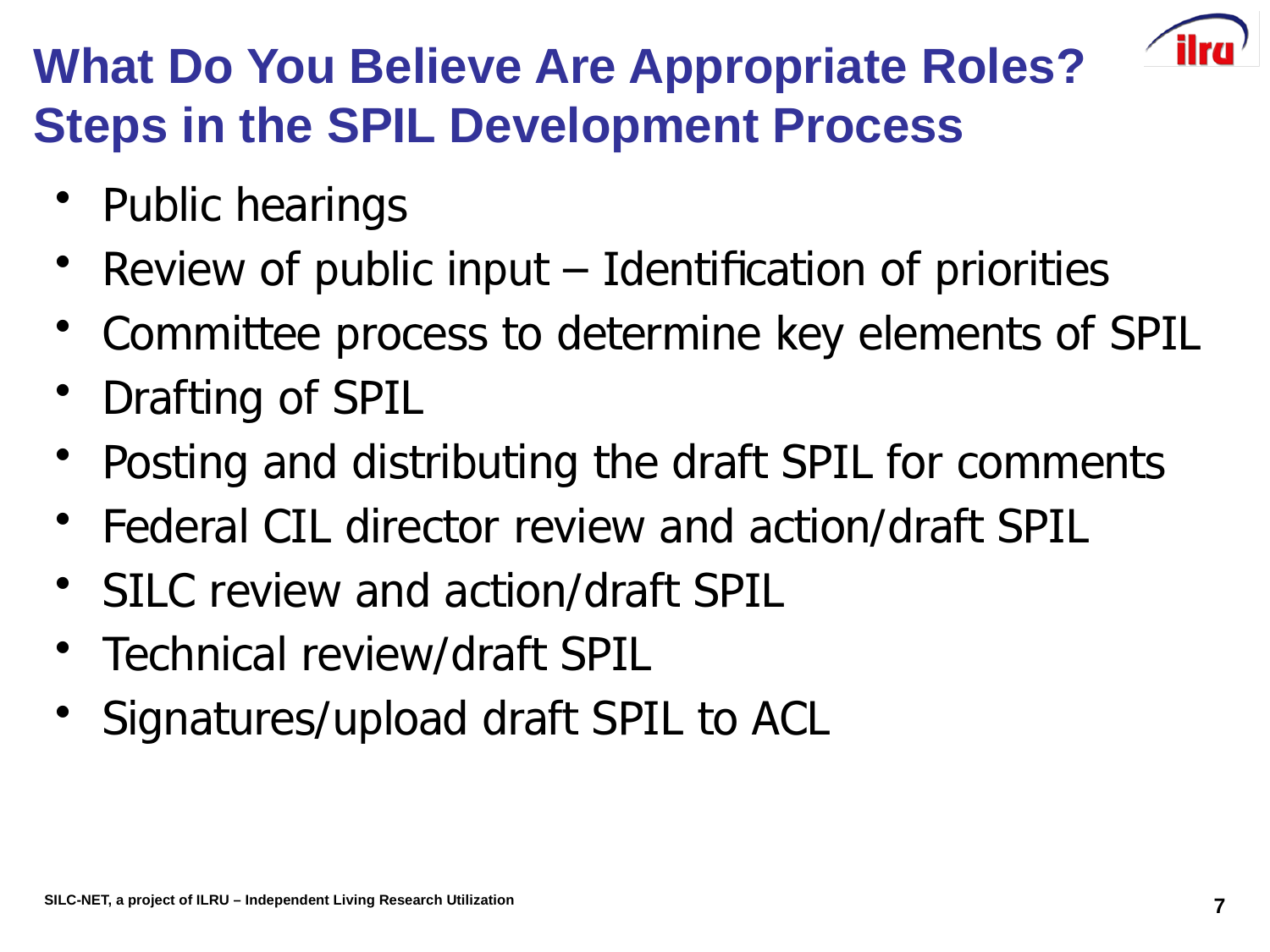

# What Do You Believe Are Appropriate Roles? Steps in the SPIL Development Process
Public hearings
Review of public input – Identification of priorities
Committee process to determine key elements of SPIL
Drafting of SPIL
Posting and distributing the draft SPIL for comments
Federal CIL director review and action/draft SPIL
SILC review and action/draft SPIL
Technical review/draft SPIL
Signatures/upload draft SPIL to ACL

7